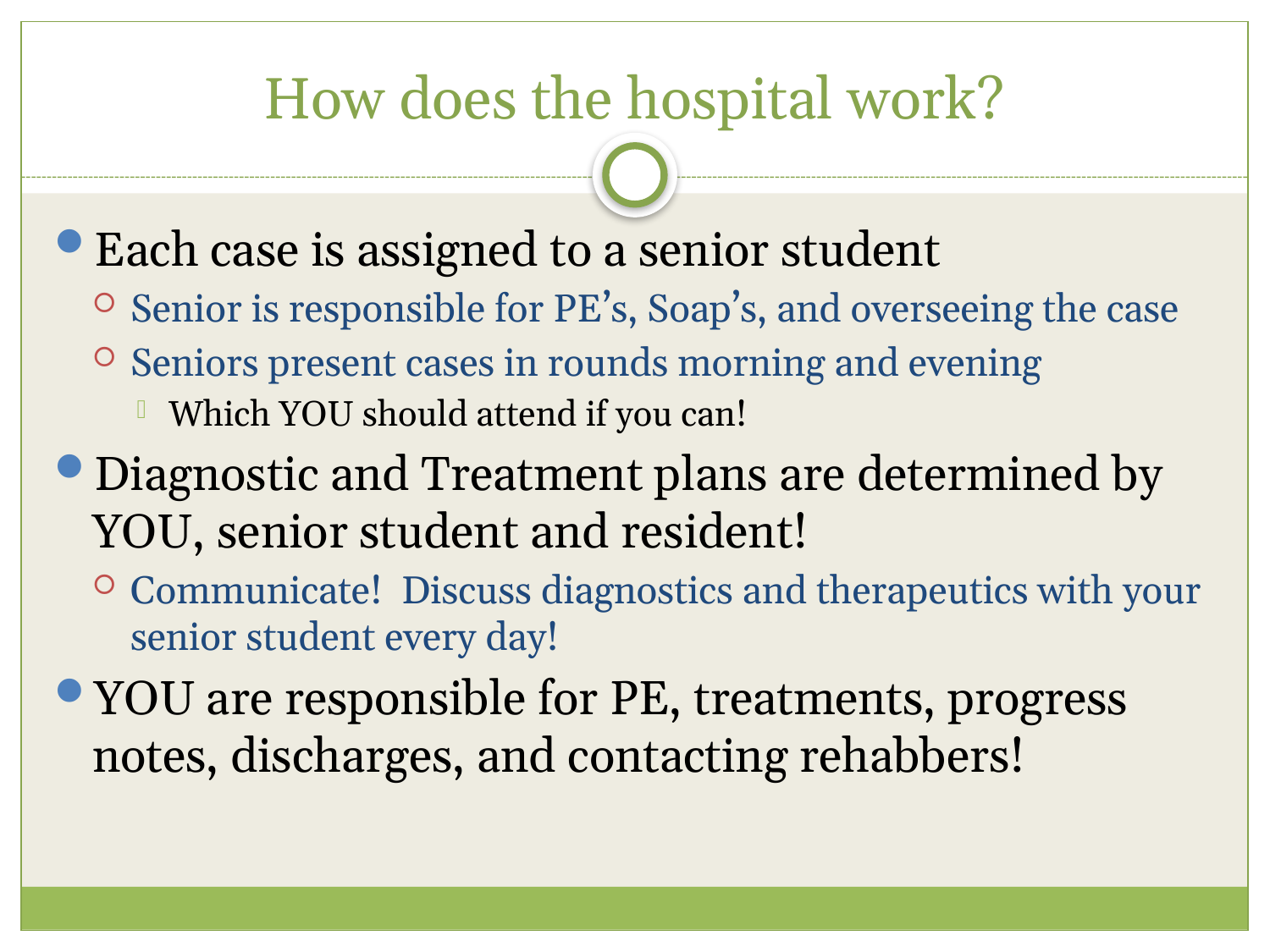

# How does the hospital work?
Each case is assigned to a senior student
Senior is responsible for PE’s, Soap’s, and overseeing the case
Seniors present cases in rounds morning and evening
Which YOU should attend if you can!
Diagnostic and Treatment plans are determined by YOU, senior student and resident!
Communicate!  Discuss diagnostics and therapeutics with your senior student every day!
YOU are responsible for PE, treatments, progress notes, discharges, and contacting rehabbers!